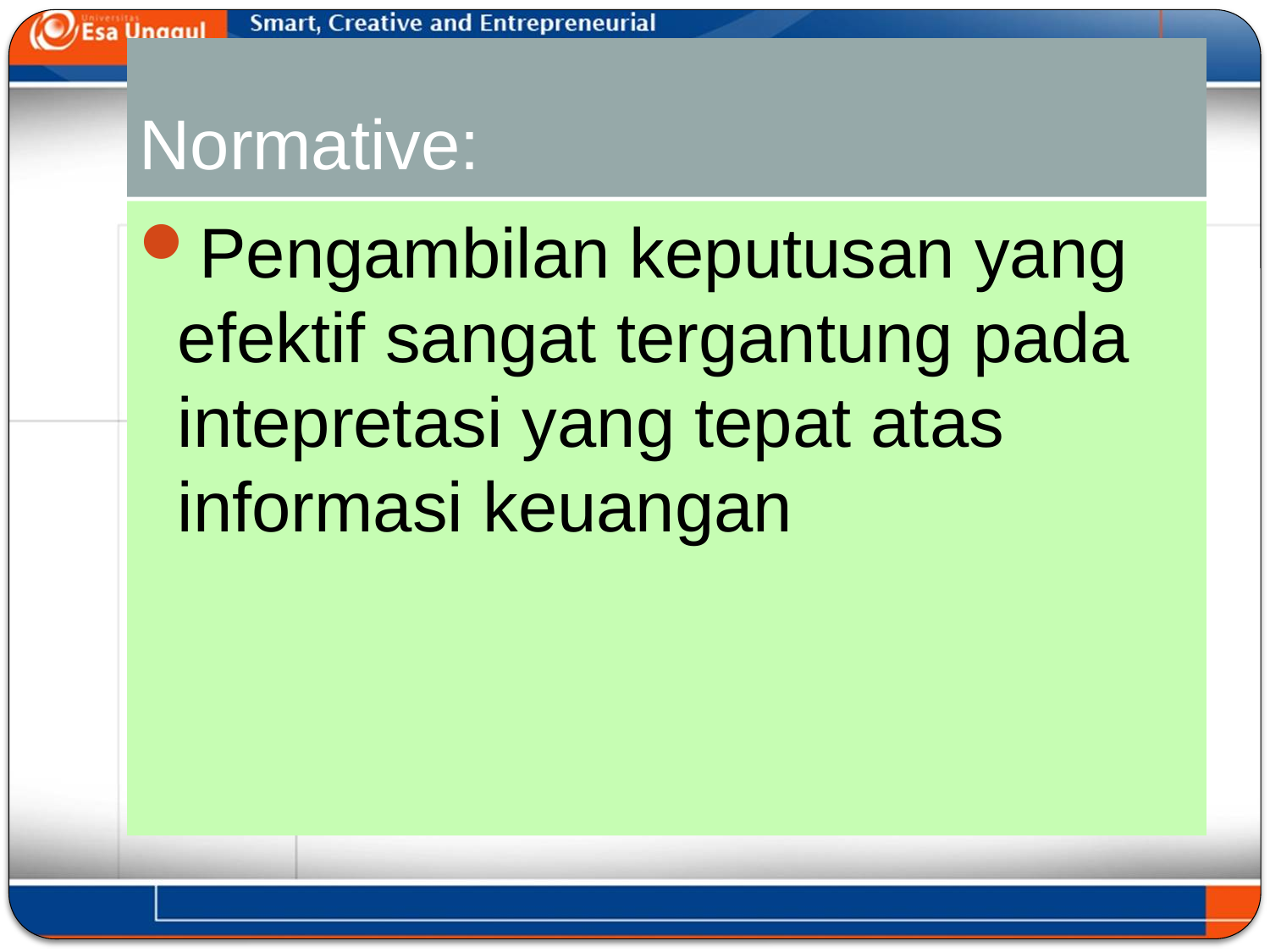

# Normative:
Pengambilan keputusan yang efektif sangat tergantung pada intepretasi yang tepat atas informasi keuangan